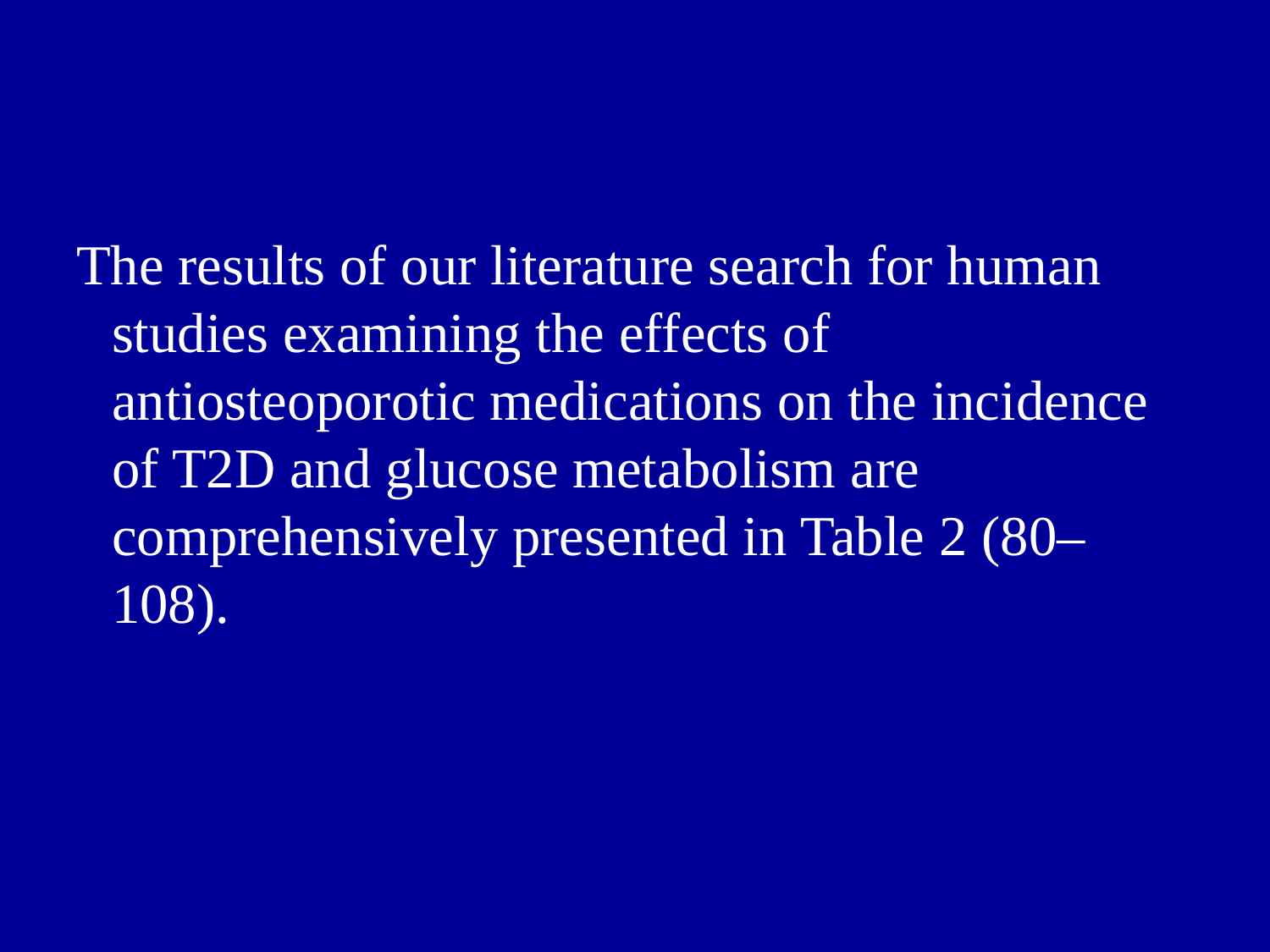

The results of our literature search for human studies examining the effects of antiosteoporotic medications on the incidence of T2D and glucose metabolism are comprehensively presented in Table 2 (80–108).